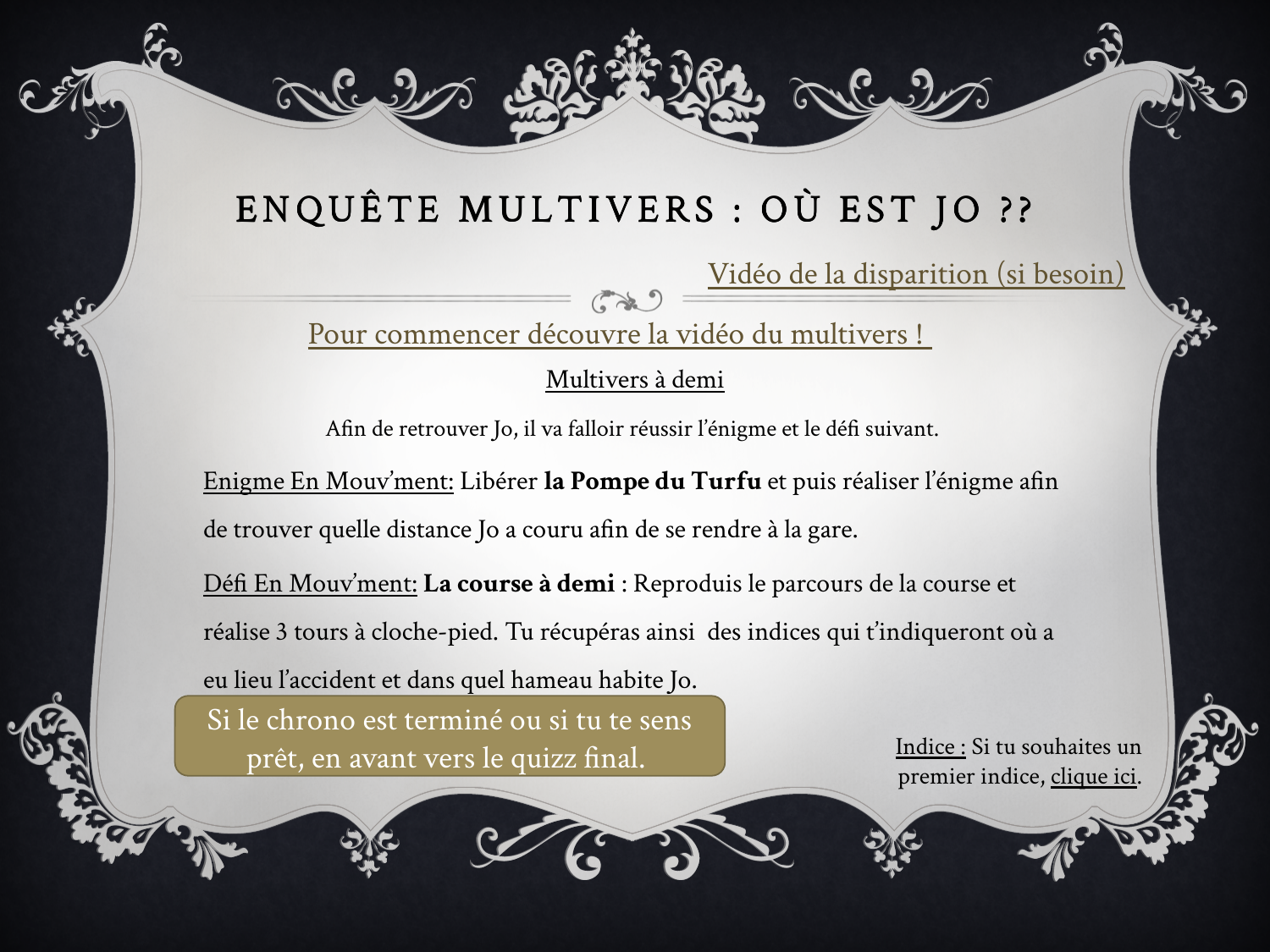

# Enquête multivers : où est Jo ??
Vidéo de la disparition (si besoin)
Pour commencer découvre la vidéo du multivers !
Multivers à demi
Afin de retrouver Jo, il va falloir réussir l’énigme et le défi suivant.
Enigme En Mouv’ment: Libérer la Pompe du Turfu et puis réaliser l’énigme afin de trouver quelle distance Jo a couru afin de se rendre à la gare.
Défi En Mouv’ment: La course à demi : Reproduis le parcours de la course et réalise 3 tours à cloche-pied. Tu récupéras ainsi  des indices qui t’indiqueront où a eu lieu l’accident et dans quel hameau habite Jo.

Si le chrono est terminé ou si tu te sens prêt, en avant vers le quizz final.
Indice : Si tu souhaites un premier indice, clique ici.